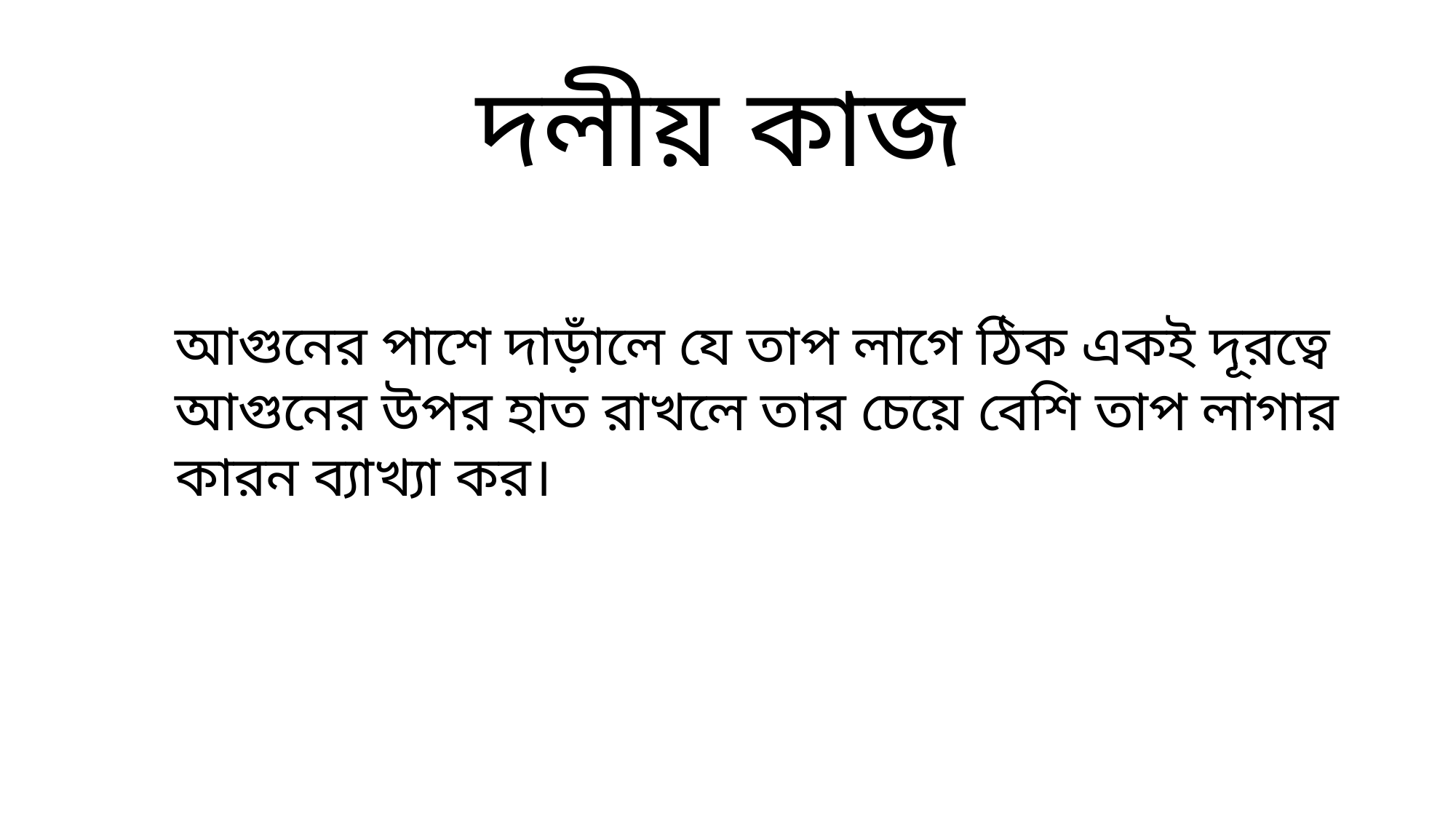

দলীয় কাজ
আগুনের পাশে দাড়াঁলে যে তাপ লাগে ঠিক একই দূরত্বে আগুনের উপর হাত রাখলে তার চেয়ে বেশি তাপ লাগার কারন ব্যাখ্যা কর।